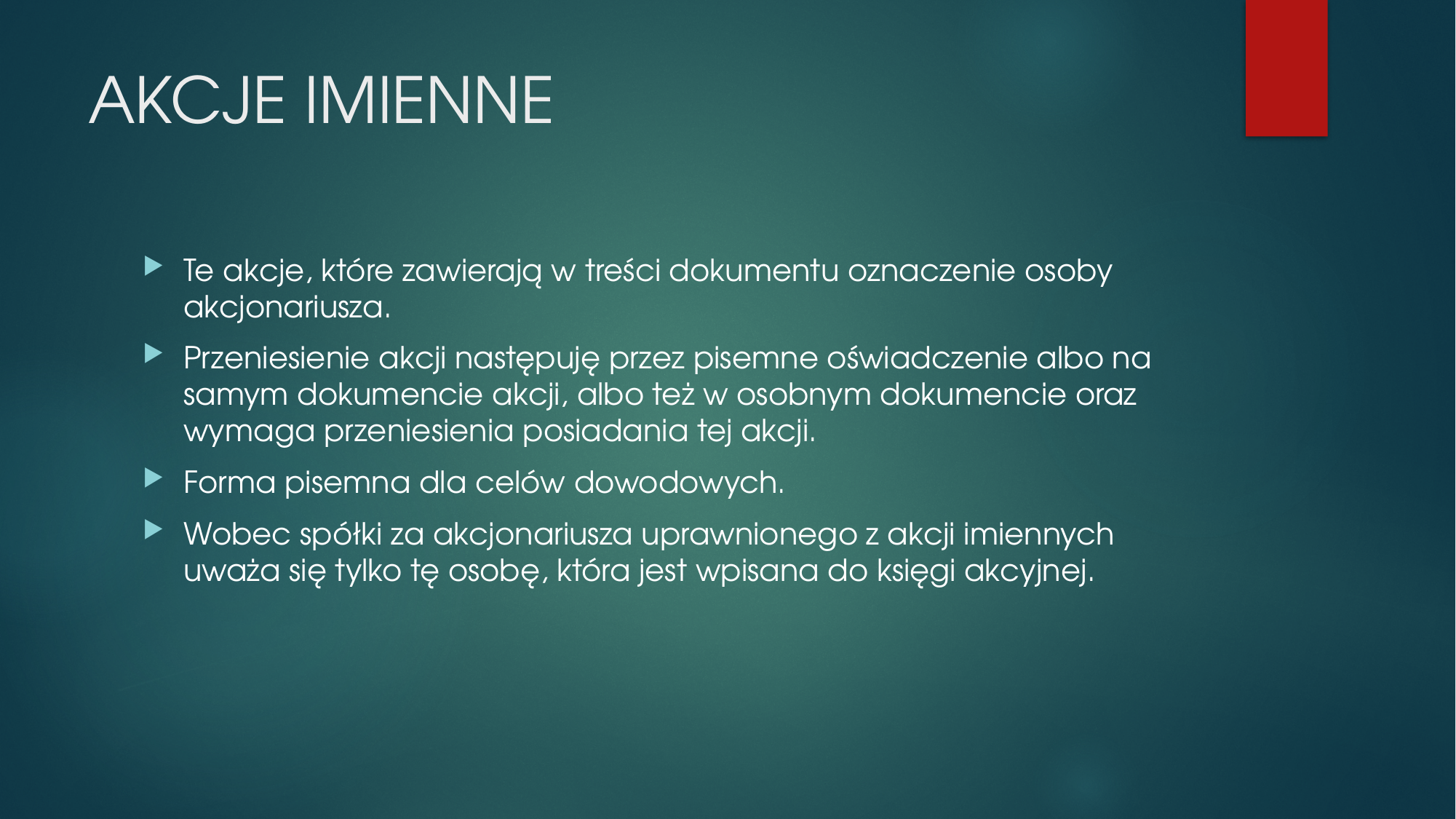

# AKCJE IMIENNE
Te akcje, które zawierają w treści dokumentu oznaczenie osoby akcjonariusza.
Przeniesienie akcji następuję przez pisemne oświadczenie albo na samym dokumencie akcji, albo też w osobnym dokumencie oraz wymaga przeniesienia posiadania tej akcji.
Forma pisemna dla celów dowodowych.
Wobec spółki za akcjonariusza uprawnionego z akcji imiennych uważa się tylko tę osobę, która jest wpisana do księgi akcyjnej.